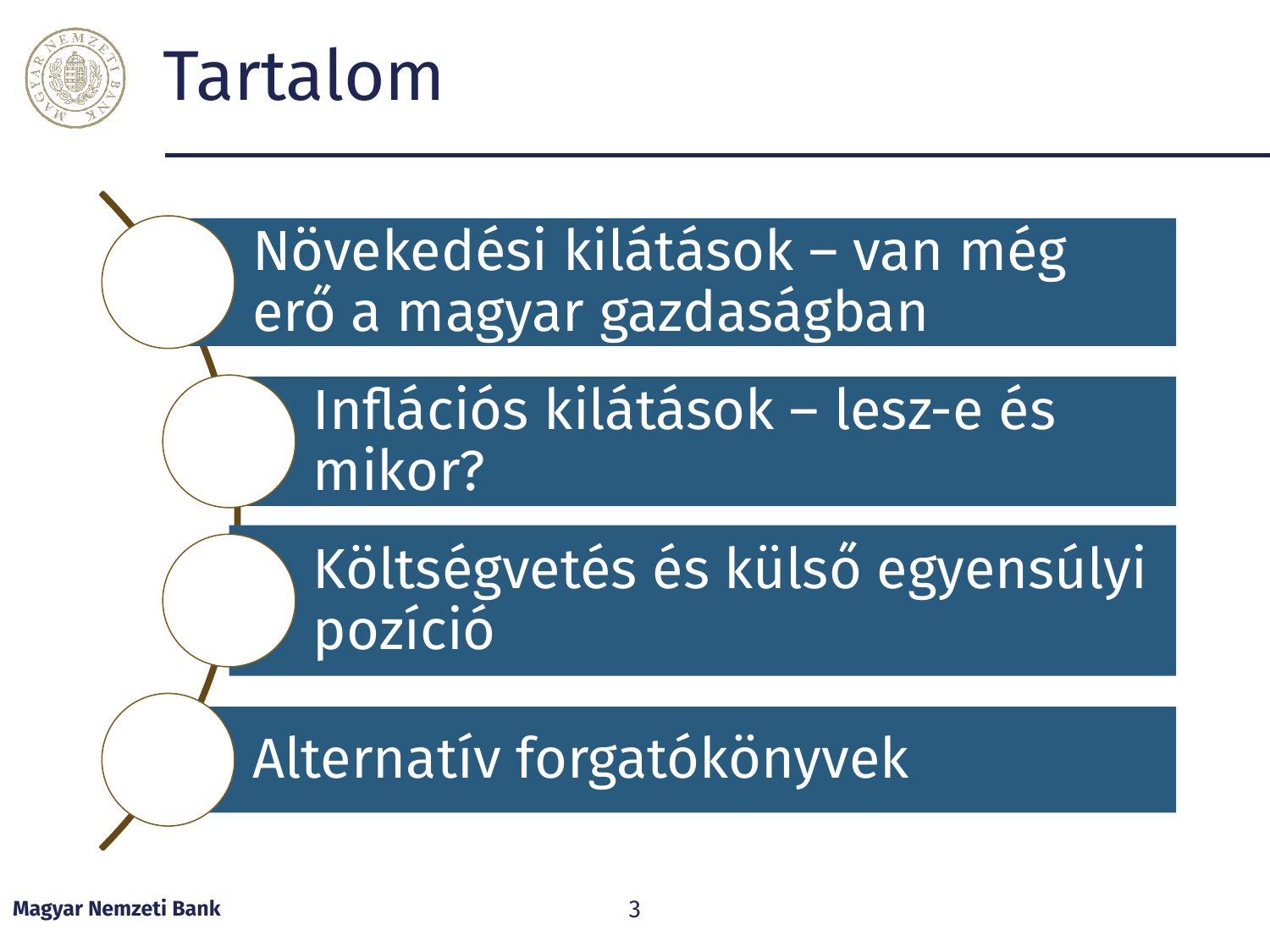

# Tartalom
Növekedési kilátások – van még erő a magyar gazdaságban
Inflációs kilátások – lesz-e és mikor?
Költségvetés és külső egyensúlyi pozíció
Alternatív forgatókönyvek

Magyar Nemzeti Bank
3